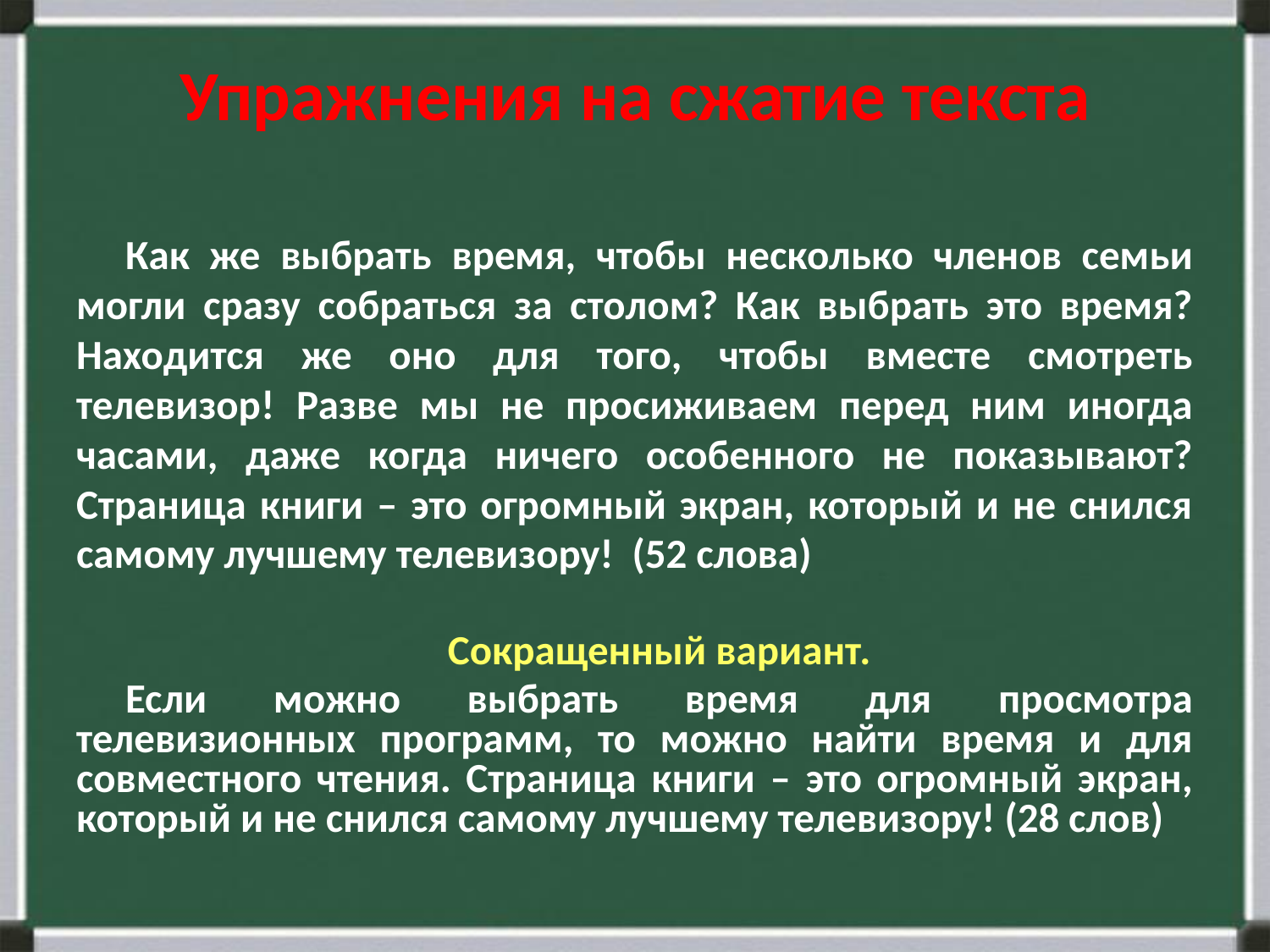

# Упражнения на сжатие текста
Как же выбрать время, чтобы несколько членов семьи могли сразу собраться за столом? Как выбрать это время? Находится же оно для того, чтобы вместе смотреть телевизор! Разве мы не просиживаем перед ним иногда часами, даже когда ничего особенного не показывают? Страница книги – это огромный экран, который и не снился самому лучшему телевизору!  (52 слова)

Сокращенный вариант.
Если можно выбрать время для просмотра телевизионных программ, то можно найти время и для совместного чтения. Страница книги – это огромный экран, который и не снился самому лучшему телевизору! (28 слов)